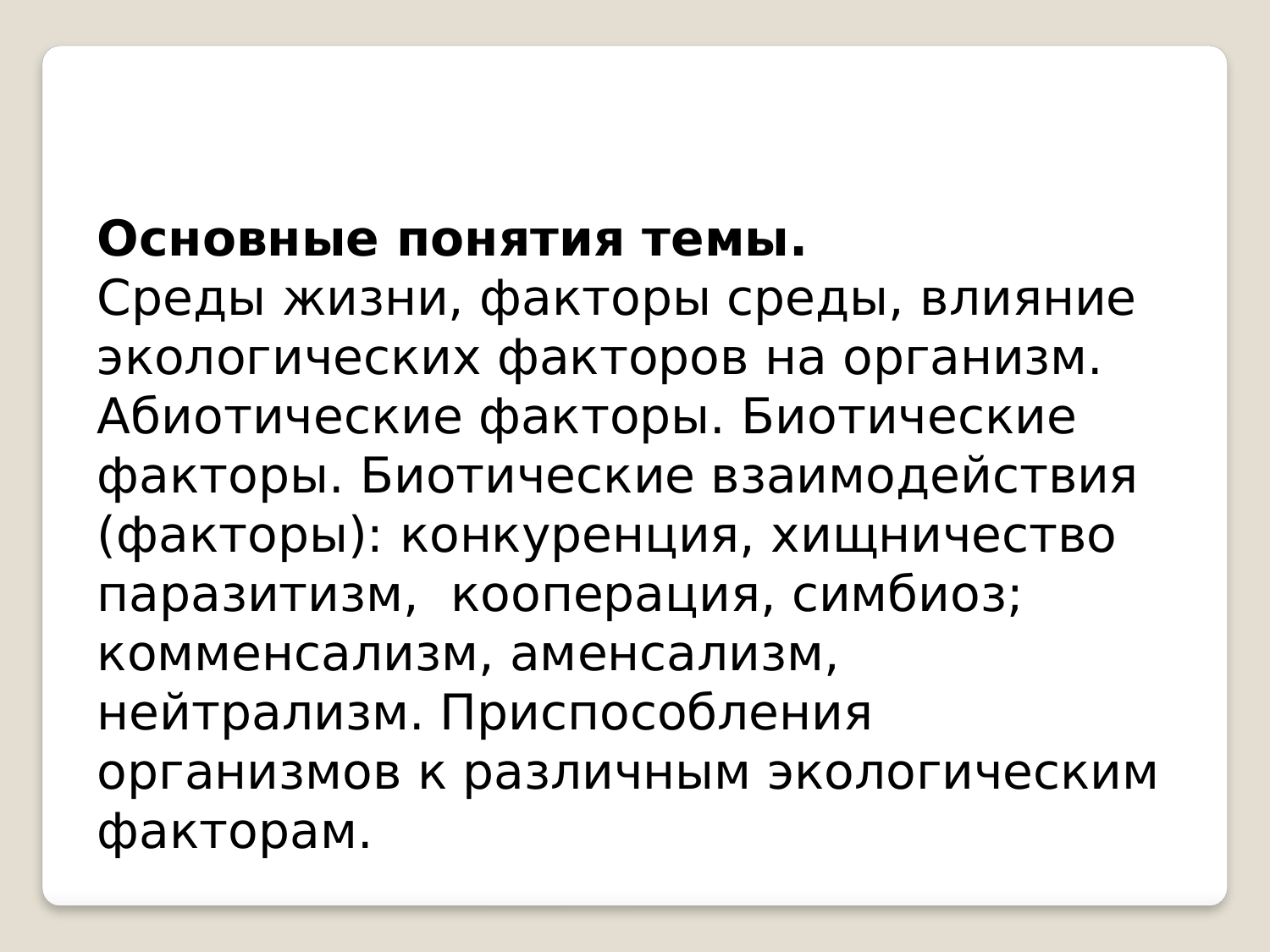

Основные понятия темы.
Среды жизни, факторы среды, влияние экологических факторов на организм. Абиотические факторы. Биотические факторы. Биотические взаимодействия (факторы): конкуренция, хищничество паразитизм,  кооперация, симбиоз; комменсализм, аменсализм, нейтрализм. Приспособления организмов к различным экологическим факторам.